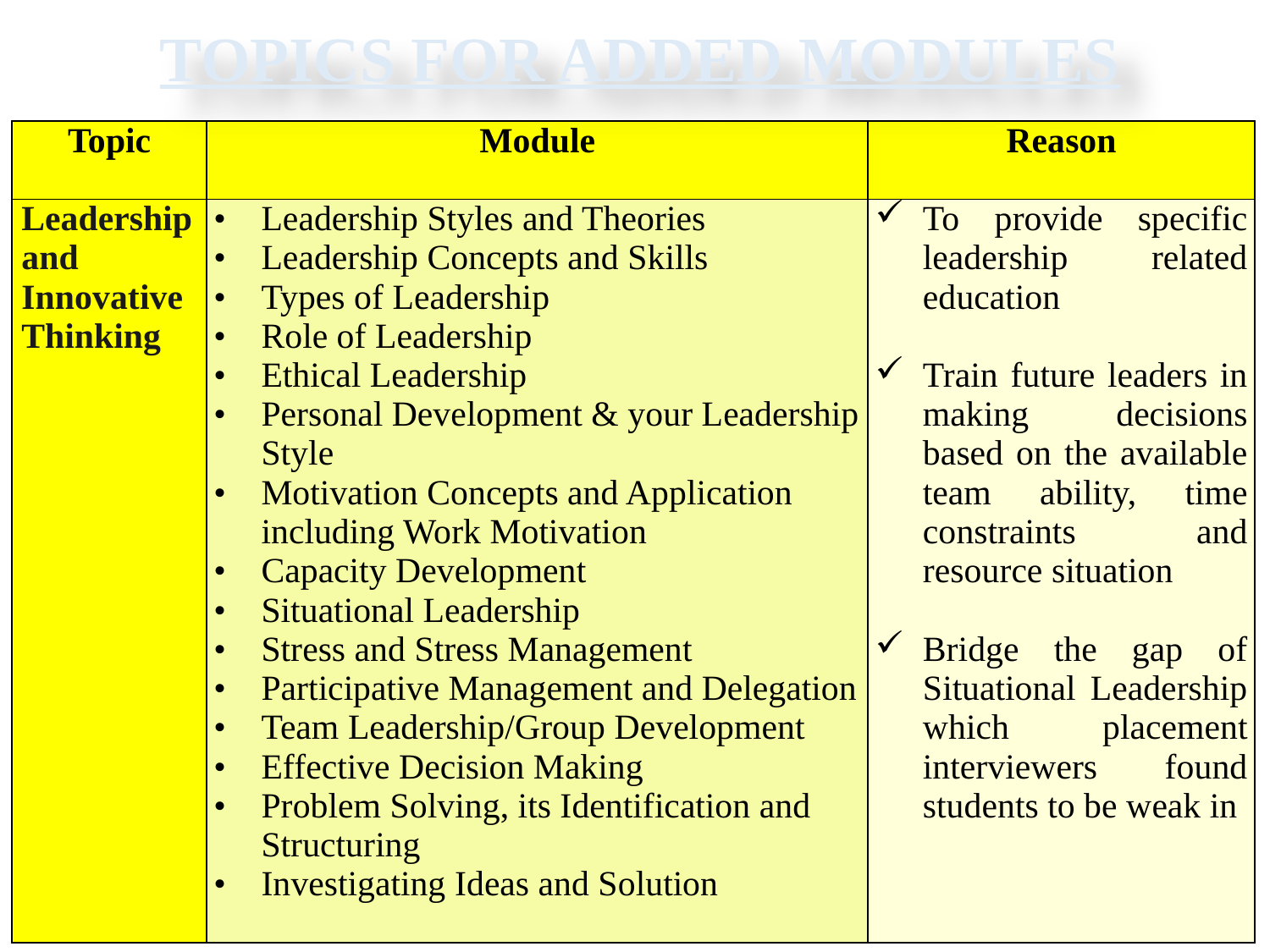

TOPICS FOR ADDED MODULES

| Topic | Module | Reason |
| --- | --- | --- |
| Leadership and Innovative Thinking | Leadership Styles and Theories Leadership Concepts and Skills Types of Leadership Role of Leadership Ethical Leadership Personal Development & your Leadership Style Motivation Concepts and Application including Work Motivation Capacity Development Situational Leadership Stress and Stress Management Participative Management and Delegation Team Leadership/Group Development Effective Decision Making Problem Solving, its Identification and Structuring Investigating Ideas and Solution | To provide specific leadership related education Train future leaders in making decisions based on the available team ability, time constraints and resource situation Bridge the gap of Situational Leadership which placement interviewers found students to be weak in |